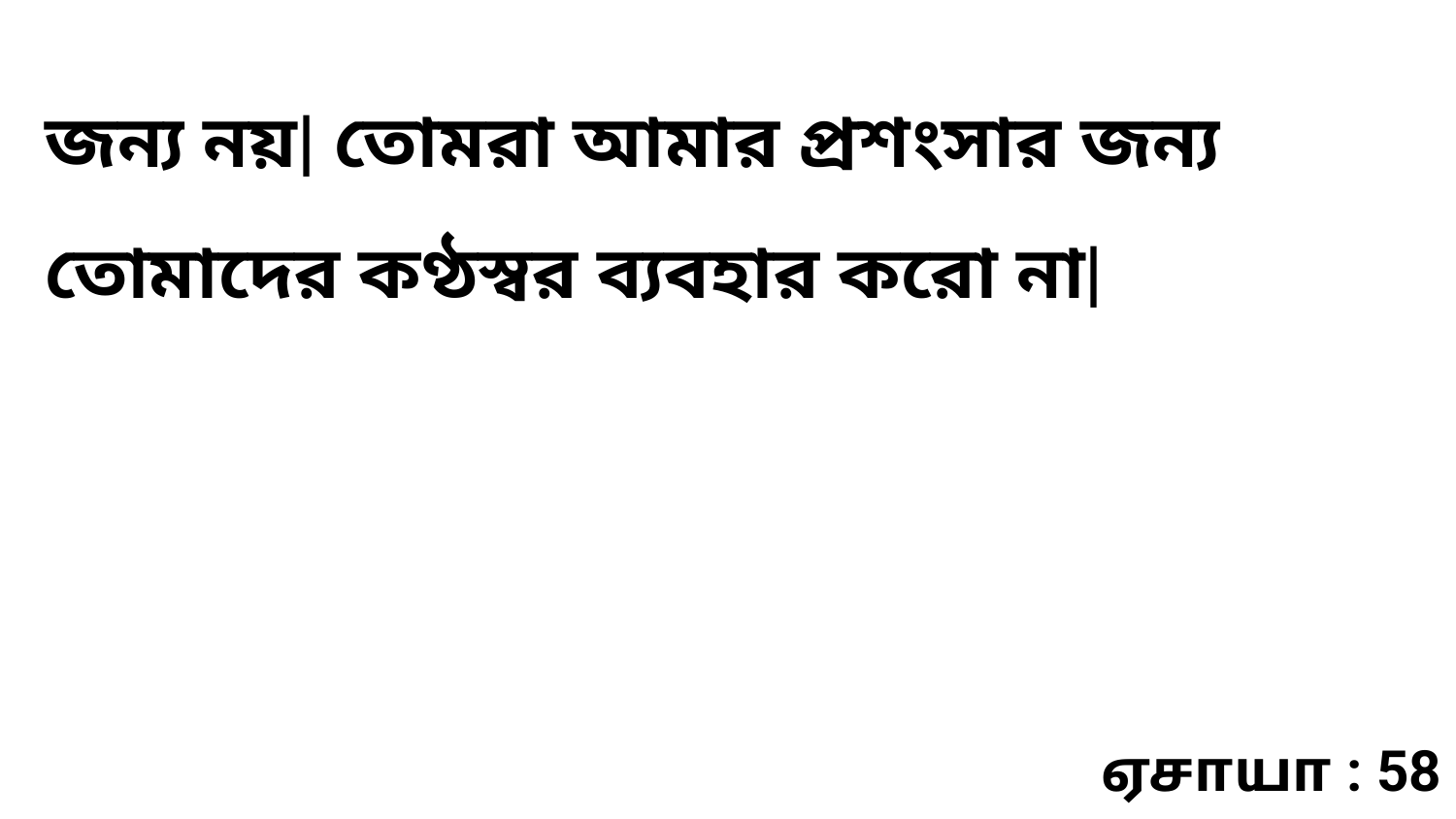

জন্য নয়| তোমরা আমার প্রশংসার জন্য তোমাদের কণ্ঠস্বর ব্যবহার করো না|
ஏசாயா : 58